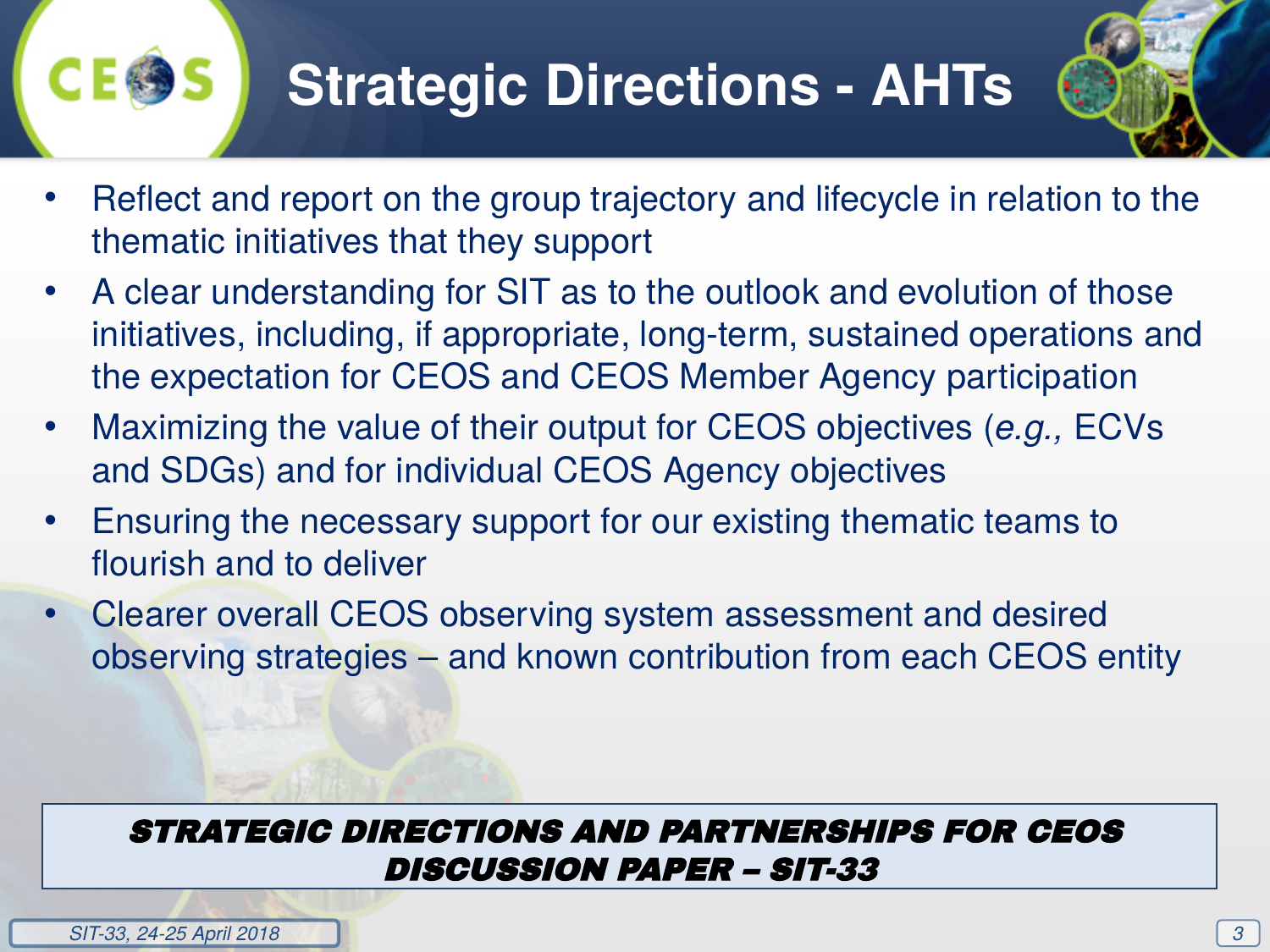

Strategic Directions - AHTs
Reflect and report on the group trajectory and lifecycle in relation to the thematic initiatives that they support
A clear understanding for SIT as to the outlook and evolution of those initiatives, including, if appropriate, long-term, sustained operations and the expectation for CEOS and CEOS Member Agency participation
Maximizing the value of their output for CEOS objectives (e.g., ECVs and SDGs) and for individual CEOS Agency objectives
Ensuring the necessary support for our existing thematic teams to flourish and to deliver
Clearer overall CEOS observing system assessment and desired observing strategies – and known contribution from each CEOS entity
STRATEGIC DIRECTIONS AND PARTNERSHIPS FOR CEOS
DISCUSSION PAPER – SIT-33

3